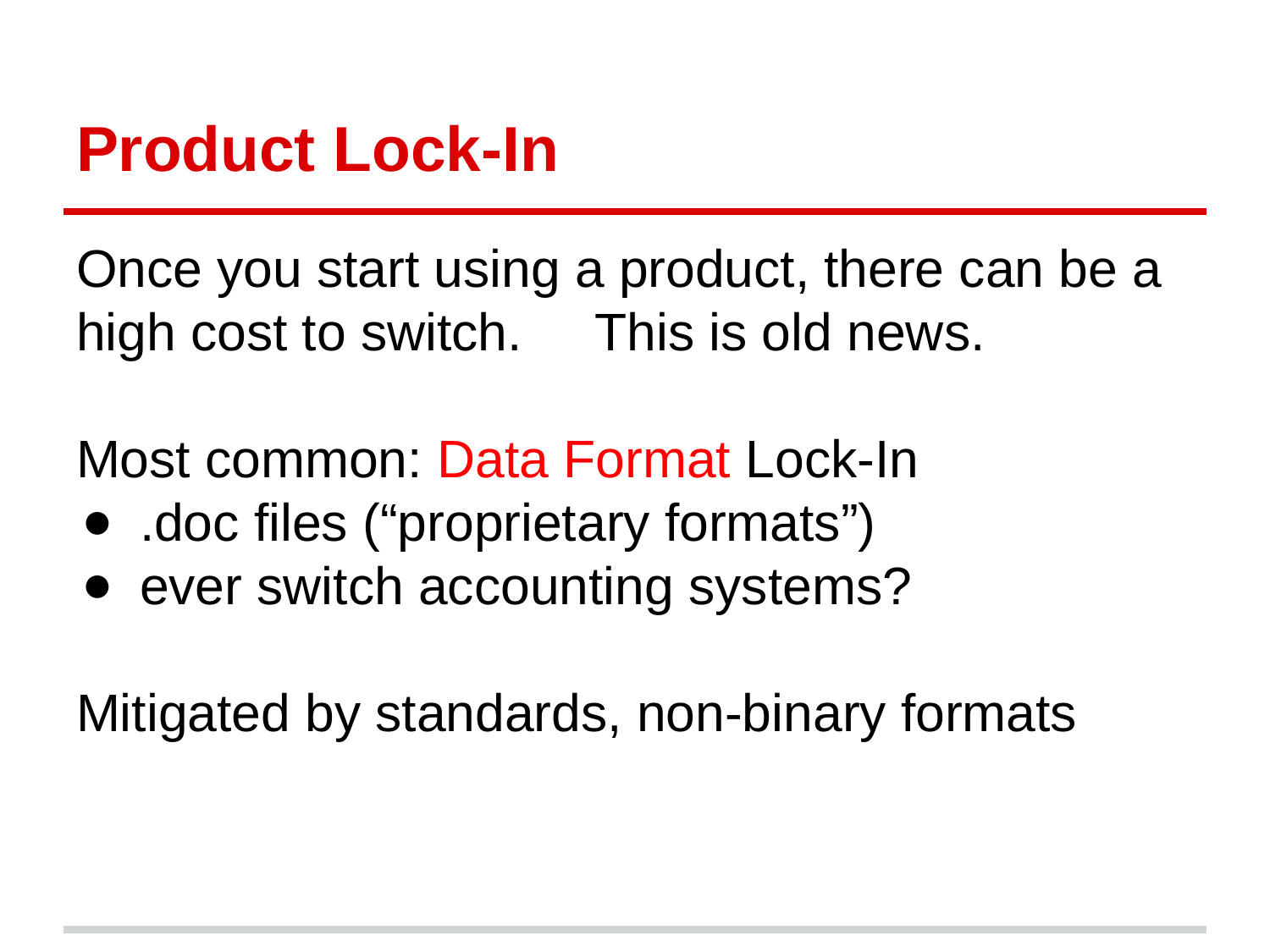

# Product Lock-In
Once you start using a product, there can be a high cost to switch.     This is old news.

Most common: Data Format Lock-In
.doc files (“proprietary formats”)
ever switch accounting systems?

Mitigated by standards, non-binary formats